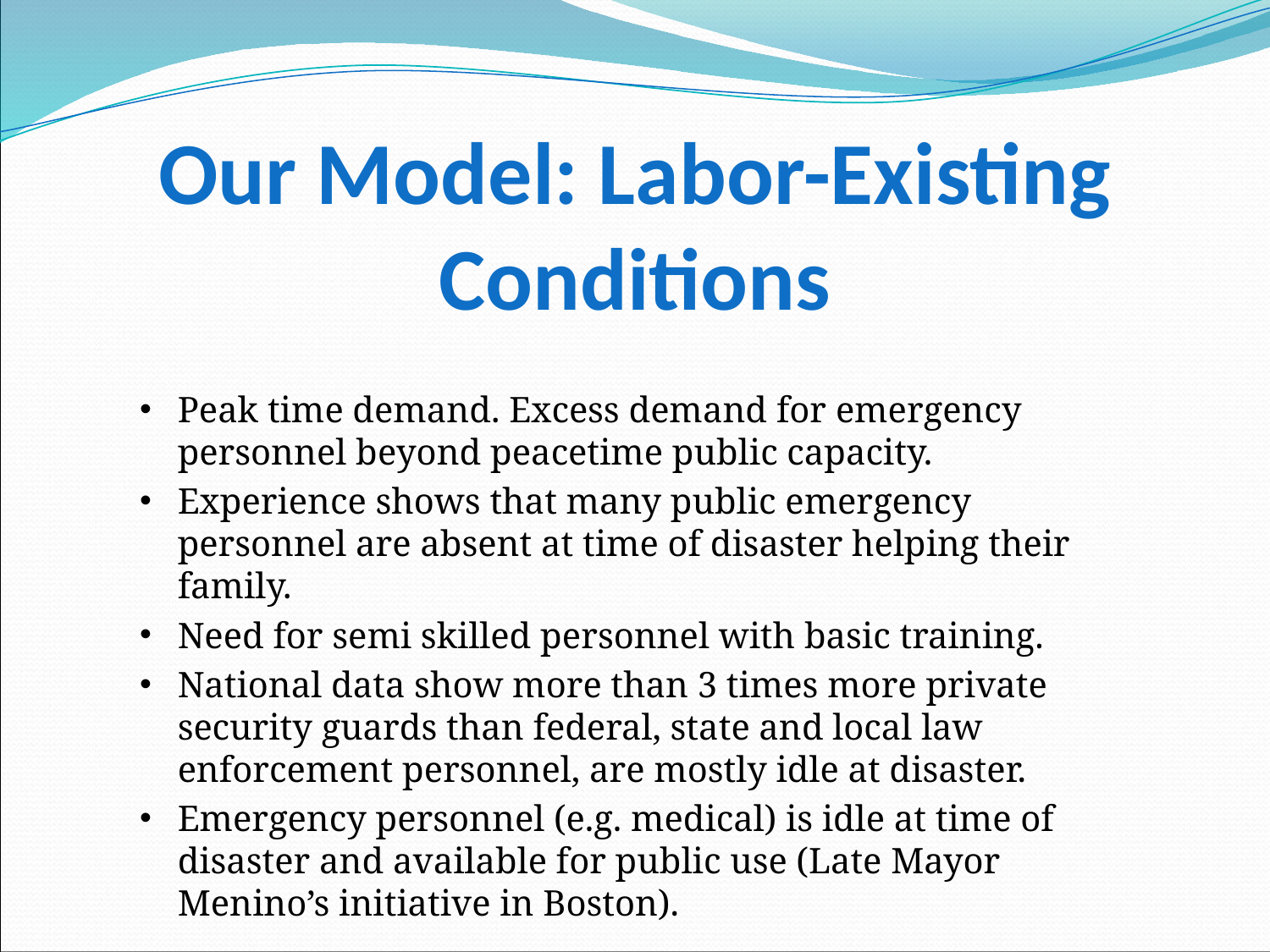

# Our Model: Labor-Existing Conditions
Peak time demand. Excess demand for emergency personnel beyond peacetime public capacity.
Experience shows that many public emergency personnel are absent at time of disaster helping their family.
Need for semi skilled personnel with basic training.
National data show more than 3 times more private security guards than federal, state and local law enforcement personnel, are mostly idle at disaster.
Emergency personnel (e.g. medical) is idle at time of disaster and available for public use (Late Mayor Menino’s initiative in Boston).